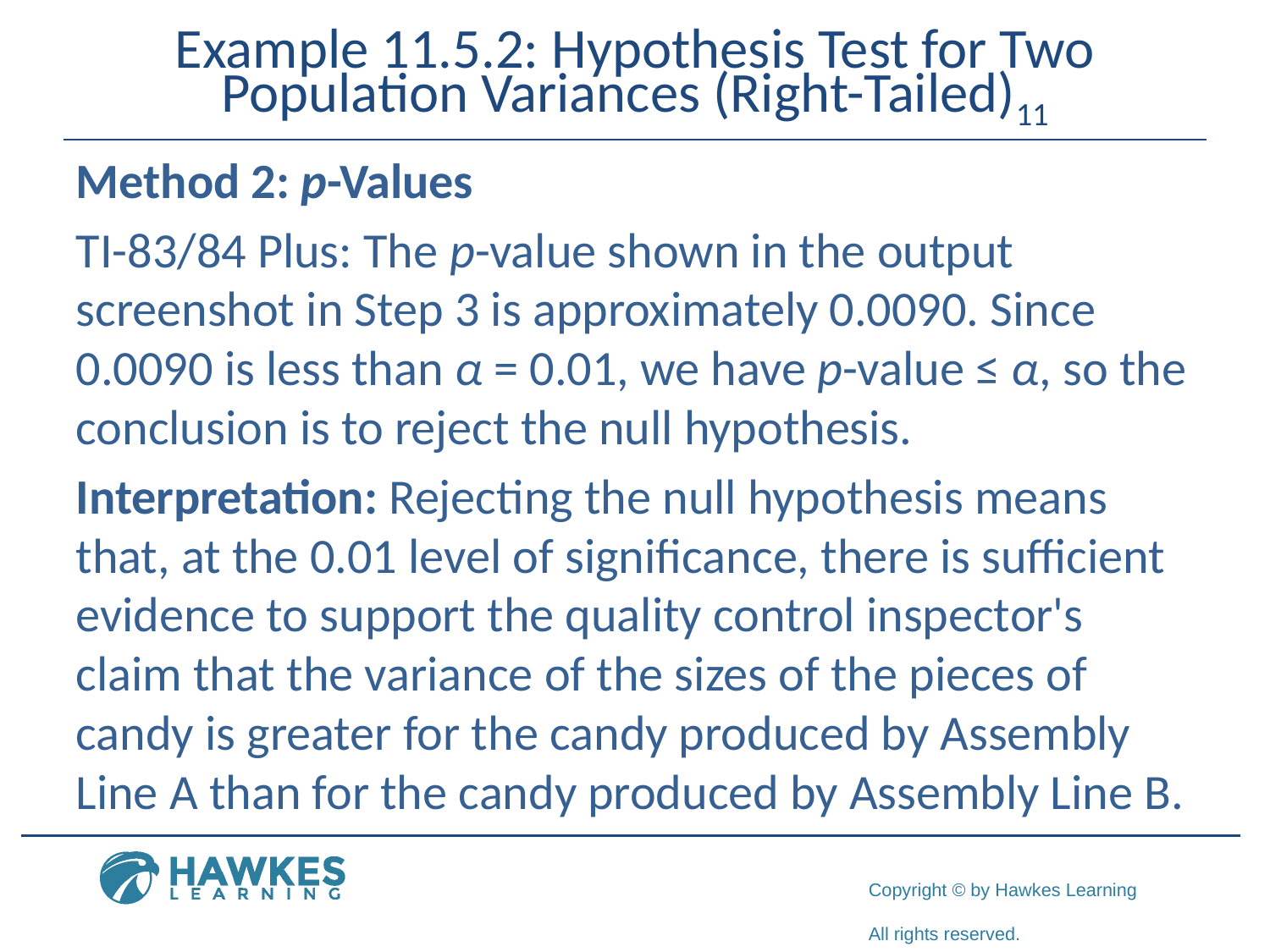

# Example 11.5.2: Hypothesis Test for Two Population Variances (Right-Tailed)11
Method 2: p-Values
TI-83/84 Plus: The p-value shown in the output screenshot in Step 3 is approximately 0.0090. Since 0.0090 is less than α = 0.01, we have p-value ≤ α, so the conclusion is to reject the null hypothesis.
Interpretation: Rejecting the null hypothesis means that, at the 0.01 level of significance, there is sufficient evidence to support the quality control inspector's claim that the variance of the sizes of the pieces of candy is greater for the candy produced by Assembly Line A than for the candy produced by Assembly Line B.